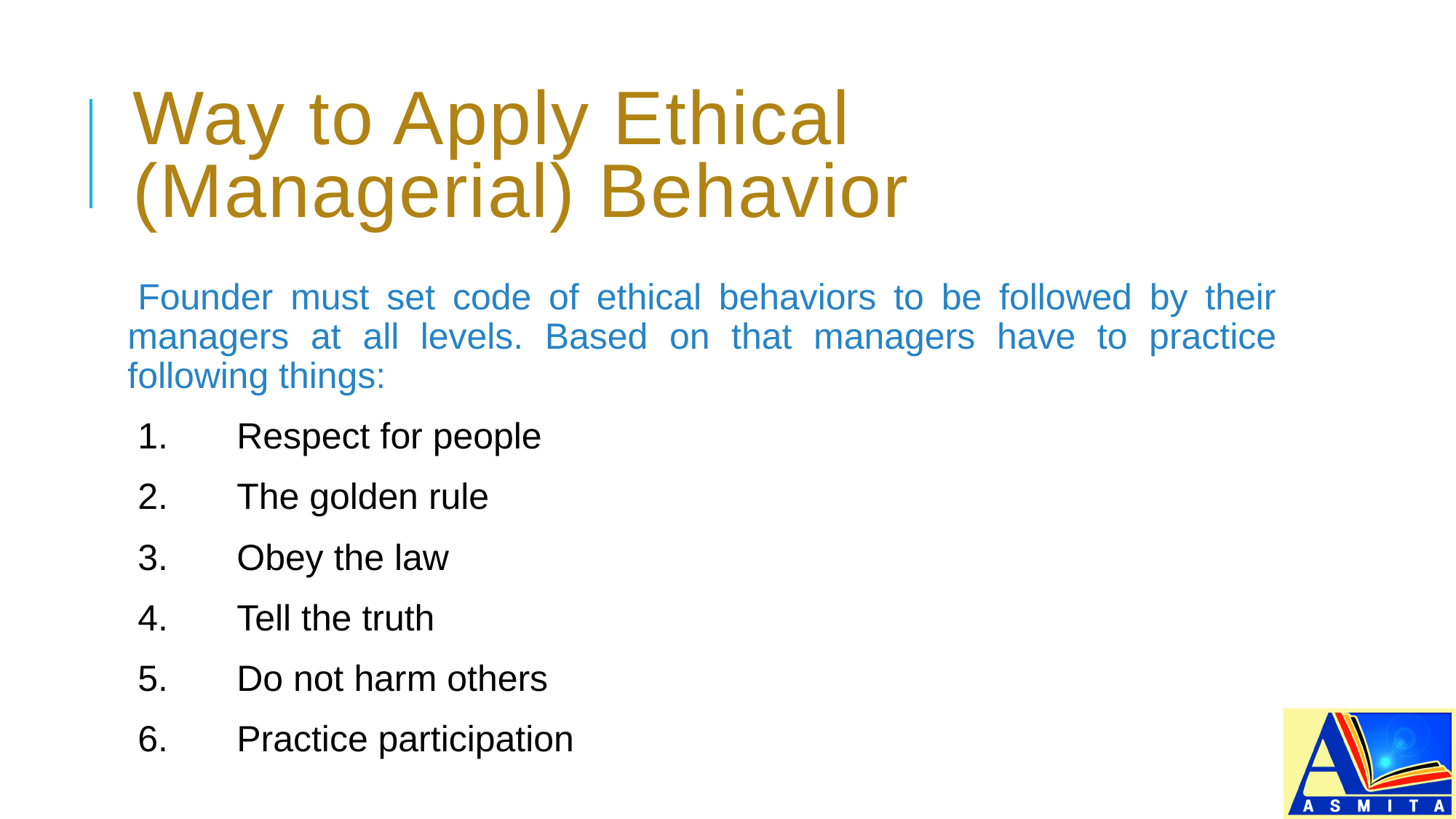

# Way to Apply Ethical (Managerial) Behavior
Founder must set code of ethical behaviors to be followed by their managers at all levels. Based on that managers have to practice following things:
1.	Respect for people
2.	The golden rule
3.	Obey the law
4.	Tell the truth
5.	Do not harm others
6.	Practice participation